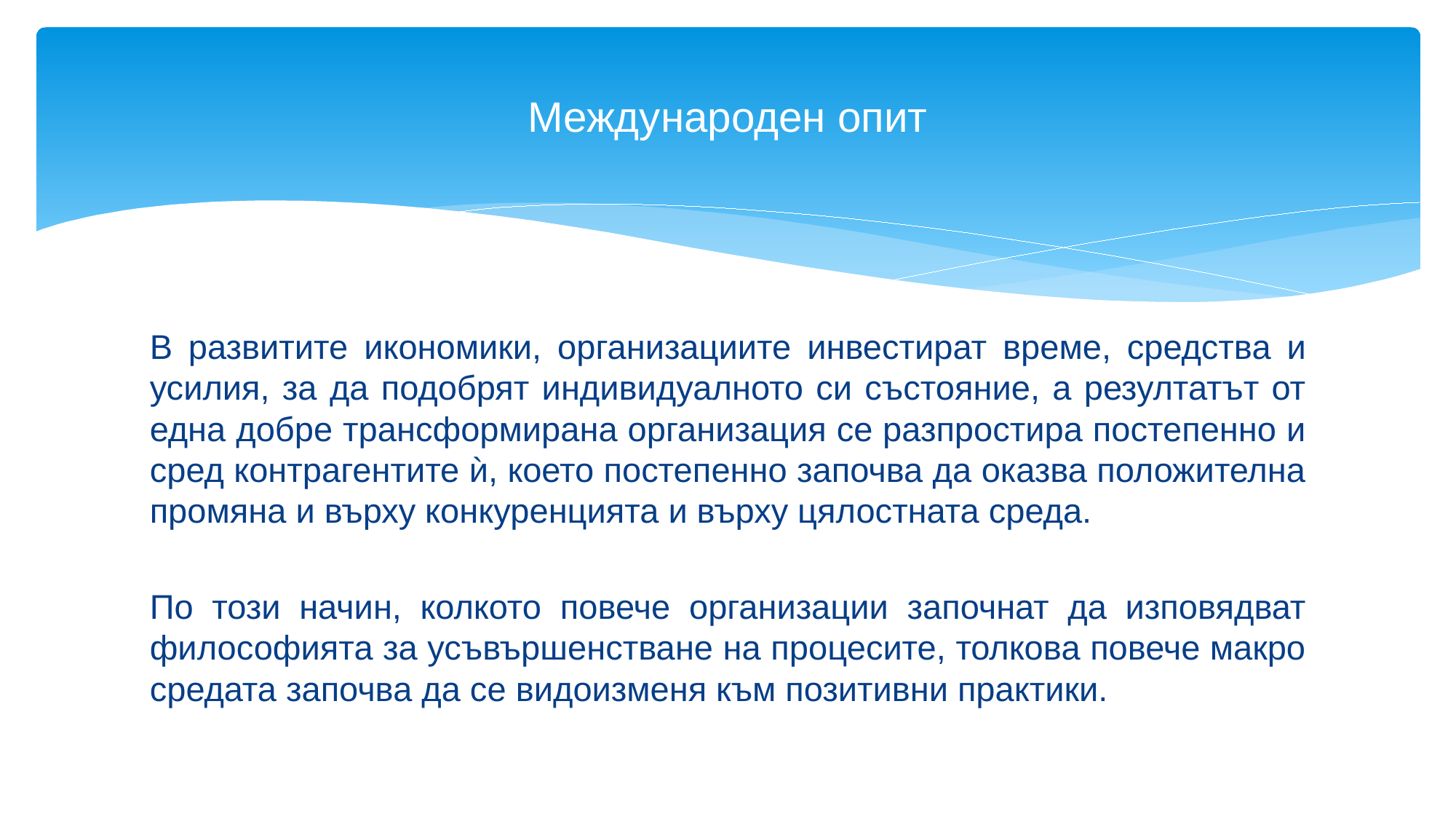

# Международен опит
В развитите икономики, организациите инвестират време, средства и усилия, за да подобрят индивидуалното си състояние, а резултатът от една добре трансформирана организация се разпростира постепенно и сред контрагентите ѝ, което постепенно започва да оказва положителна промяна и върху конкуренцията и върху цялостната среда.

По този начин, колкото повече организации започнат да изповядват философията за усъвършенстване на процесите, толкова повече макро средата започва да се видоизменя към позитивни практики.